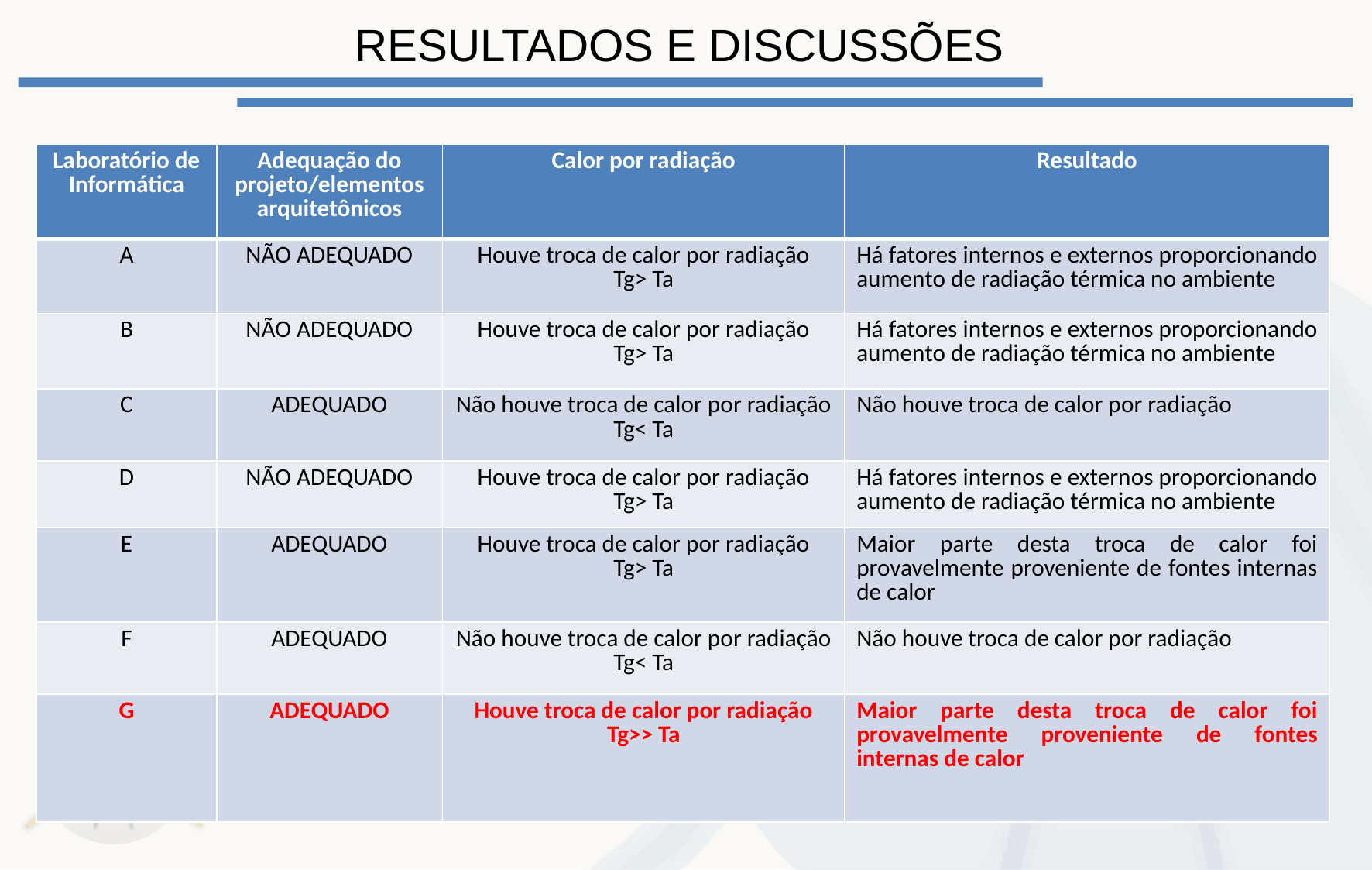

# Resultados e discussões

| Laboratório de Informática | Adequação do projeto/elementos arquitetônicos | Calor por radiação | Resultado |
| --- | --- | --- | --- |
| A | NÃO ADEQUADO | Houve troca de calor por radiação Tg> Ta | Há fatores internos e externos proporcionando aumento de radiação térmica no ambiente |
| B | NÃO ADEQUADO | Houve troca de calor por radiação Tg> Ta | Há fatores internos e externos proporcionando aumento de radiação térmica no ambiente |
| C | ADEQUADO | Não houve troca de calor por radiação Tg< Ta | Não houve troca de calor por radiação |
| D | NÃO ADEQUADO | Houve troca de calor por radiação Tg> Ta | Há fatores internos e externos proporcionando aumento de radiação térmica no ambiente |
| E | ADEQUADO | Houve troca de calor por radiação Tg> Ta | Maior parte desta troca de calor foi provavelmente proveniente de fontes internas de calor |
| F | ADEQUADO | Não houve troca de calor por radiação Tg< Ta | Não houve troca de calor por radiação |
| G | ADEQUADO | Houve troca de calor por radiação Tg>> Ta | Maior parte desta troca de calor foi provavelmente proveniente de fontes internas de calor |